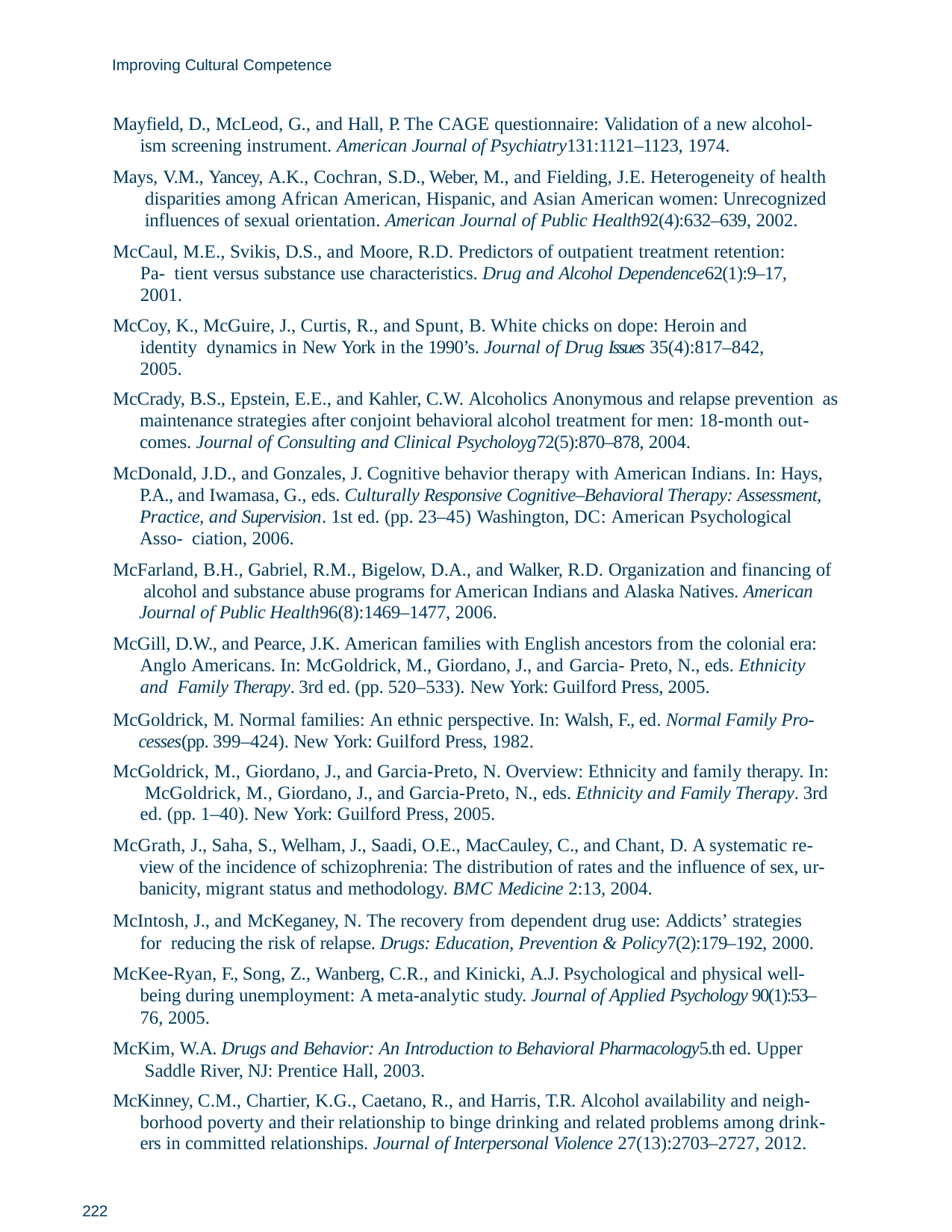

Improving Cultural Competence

Mayfield, D., McLeod, G., and Hall, P. The CAGE questionnaire: Validation of a new alcohol-  ism screening instrument. American Journal of Psychiatry131:1121–1123, 1974.
Mays, V.M., Yancey, A.K., Cochran, S.D., Weber, M., and Fielding, J.E. Heterogeneity of health  disparities among African American, Hispanic, and Asian American women: Unrecognized  influences of sexual orientation. American Journal of Public Health92(4):632–639, 2002.
McCaul, M.E., Svikis, D.S., and Moore, R.D. Predictors of outpatient treatment retention: Pa-  tient versus substance use characteristics. Drug and Alcohol Dependence62(1):9–17, 2001.
McCoy, K., McGuire, J., Curtis, R., and Spunt, B. White chicks on dope: Heroin and identity  dynamics in New York in the 1990’s. Journal of Drug Issues 35(4):817–842, 2005.
McCrady, B.S., Epstein, E.E., and Kahler, C.W. Alcoholics Anonymous and relapse prevention  as maintenance strategies after conjoint behavioral alcohol treatment for men: 18-month out-  comes. Journal of Consulting and Clinical Psycholoyg72(5):870–878, 2004.
McDonald, J.D., and Gonzales, J. Cognitive behavior therapy with American Indians. In: Hays,  P.A., and Iwamasa, G., eds. Culturally Responsive Cognitive–Behavioral Therapy: Assessment,  Practice, and Supervision. 1st ed. (pp. 23–45) Washington, DC: American Psychological Asso-  ciation, 2006.
McFarland, B.H., Gabriel, R.M., Bigelow, D.A., and Walker, R.D. Organization and financing of  alcohol and substance abuse programs for American Indians and Alaska Natives. American  Journal of Public Health96(8):1469–1477, 2006.
McGill, D.W., and Pearce, J.K. American families with English ancestors from the colonial era:  Anglo Americans. In: McGoldrick, M., Giordano, J., and Garcia- Preto, N., eds. Ethnicity and  Family Therapy. 3rd ed. (pp. 520–533). New York: Guilford Press, 2005.
McGoldrick, M. Normal families: An ethnic perspective. In: Walsh, F., ed. Normal Family Pro-  cesses(pp. 399–424). New York: Guilford Press, 1982.
McGoldrick, M., Giordano, J., and Garcia-Preto, N. Overview: Ethnicity and family therapy. In:  McGoldrick, M., Giordano, J., and Garcia-Preto, N., eds. Ethnicity and Family Therapy. 3rd  ed. (pp. 1–40). New York: Guilford Press, 2005.
McGrath, J., Saha, S., Welham, J., Saadi, O.E., MacCauley, C., and Chant, D. A systematic re-  view of the incidence of schizophrenia: The distribution of rates and the influence of sex, ur-  banicity, migrant status and methodology. BMC Medicine 2:13, 2004.
McIntosh, J., and McKeganey, N. The recovery from dependent drug use: Addicts’ strategies for  reducing the risk of relapse. Drugs: Education, Prevention & Policy7(2):179–192, 2000.
McKee-Ryan, F., Song, Z., Wanberg, C.R., and Kinicki, A.J. Psychological and physical well-  being during unemployment: A meta-analytic study. Journal of Applied Psychology 90(1):53–  76, 2005.
McKim, W.A. Drugs and Behavior: An Introduction to Behavioral Pharmacology5.th ed. Upper  Saddle River, NJ: Prentice Hall, 2003.
McKinney, C.M., Chartier, K.G., Caetano, R., and Harris, T.R. Alcohol availability and neigh-  borhood poverty and their relationship to binge drinking and related problems among drink-  ers in committed relationships. Journal of Interpersonal Violence 27(13):2703–2727, 2012.

222